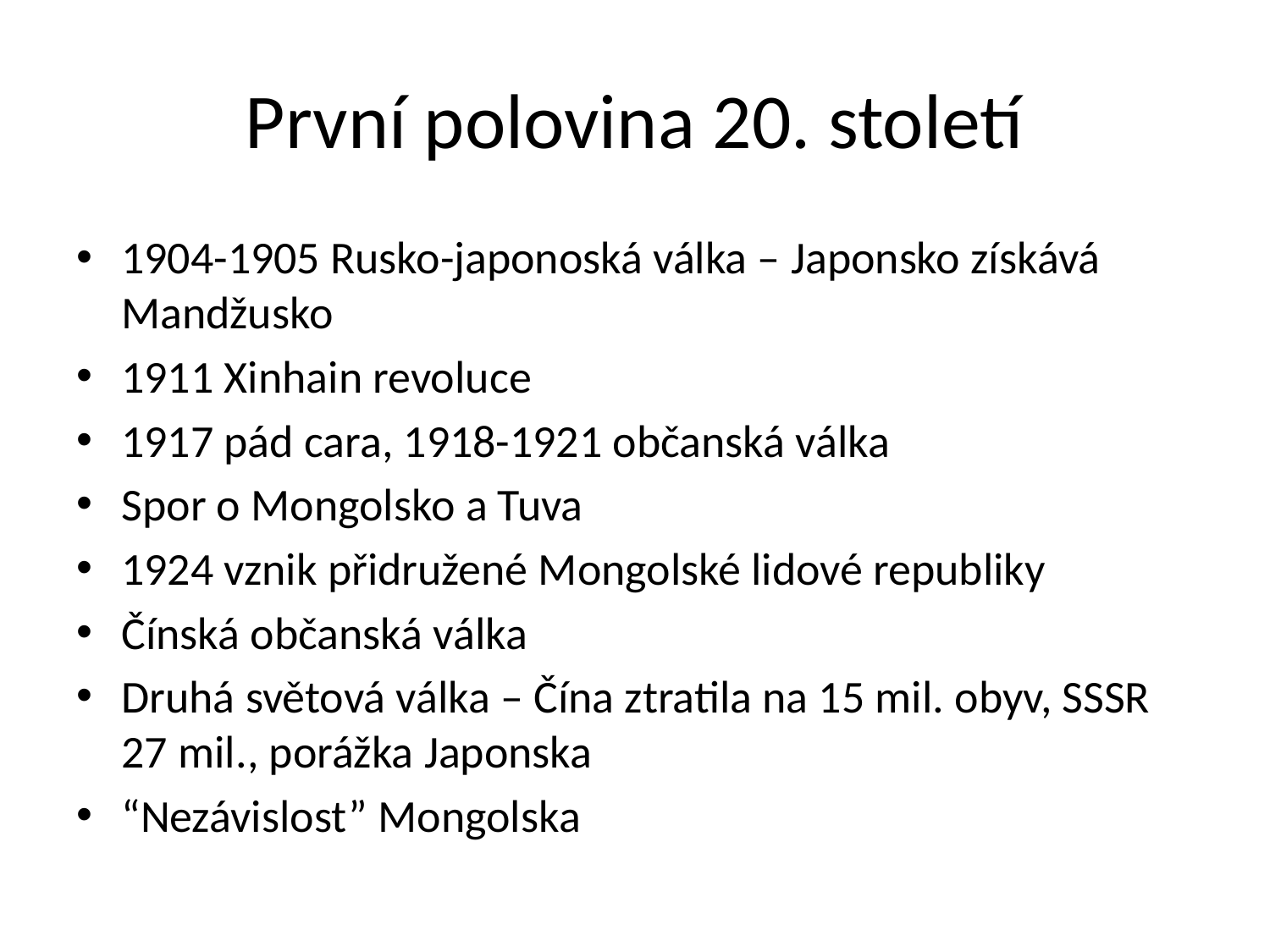

# První polovina 20. století
1904-1905 Rusko-japonoská válka – Japonsko získává Mandžusko
1911 Xinhain revoluce
1917 pád cara, 1918-1921 občanská válka
Spor o Mongolsko a Tuva
1924 vznik přidružené Mongolské lidové republiky
Čínská občanská válka
Druhá světová válka – Čína ztratila na 15 mil. obyv, SSSR 27 mil., porážka Japonska
“Nezávislost” Mongolska